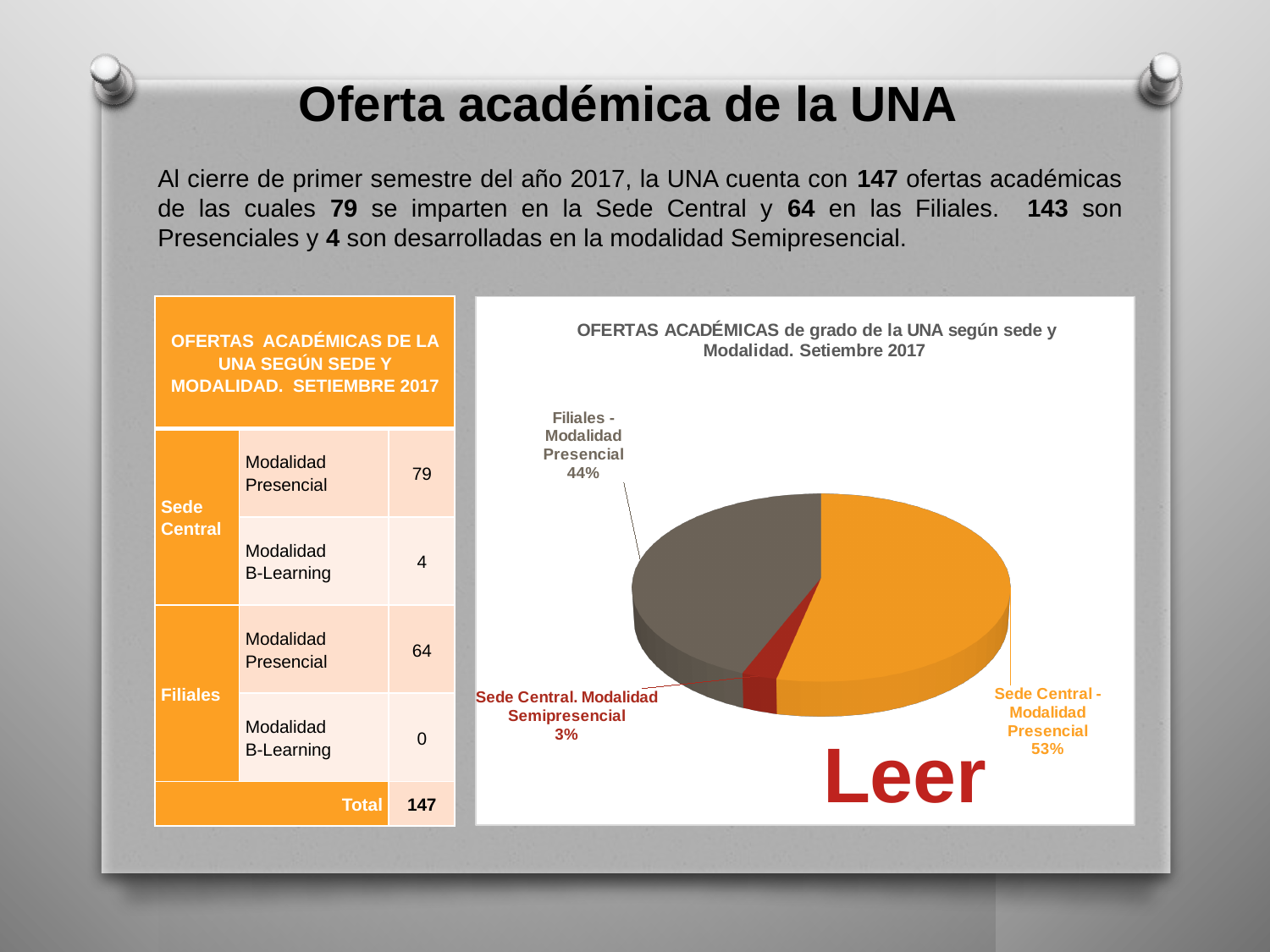

Oferta académica de la UNA
Al cierre de primer semestre del año 2017, la UNA cuenta con 147 ofertas académicas de las cuales 79 se imparten en la Sede Central y 64 en las Filiales.  143 son Presenciales y 4 son desarrolladas en la modalidad Semipresencial.

| OFERTAS ACADÉMICAS DE LA UNA SEGÚN SEDE Y MODALIDAD. SETIEMBRE 2017 |  |  |
| --- | --- | --- |
| Sede Central | Modalidad Presencial | 79 |
|  | Modalidad B-Learning | 4 |
| Filiales | Modalidad Presencial | 64 |
|  | Modalidad B-Learning | 0 |
| Total |  | 147 |

[unsupported chart]

Leer